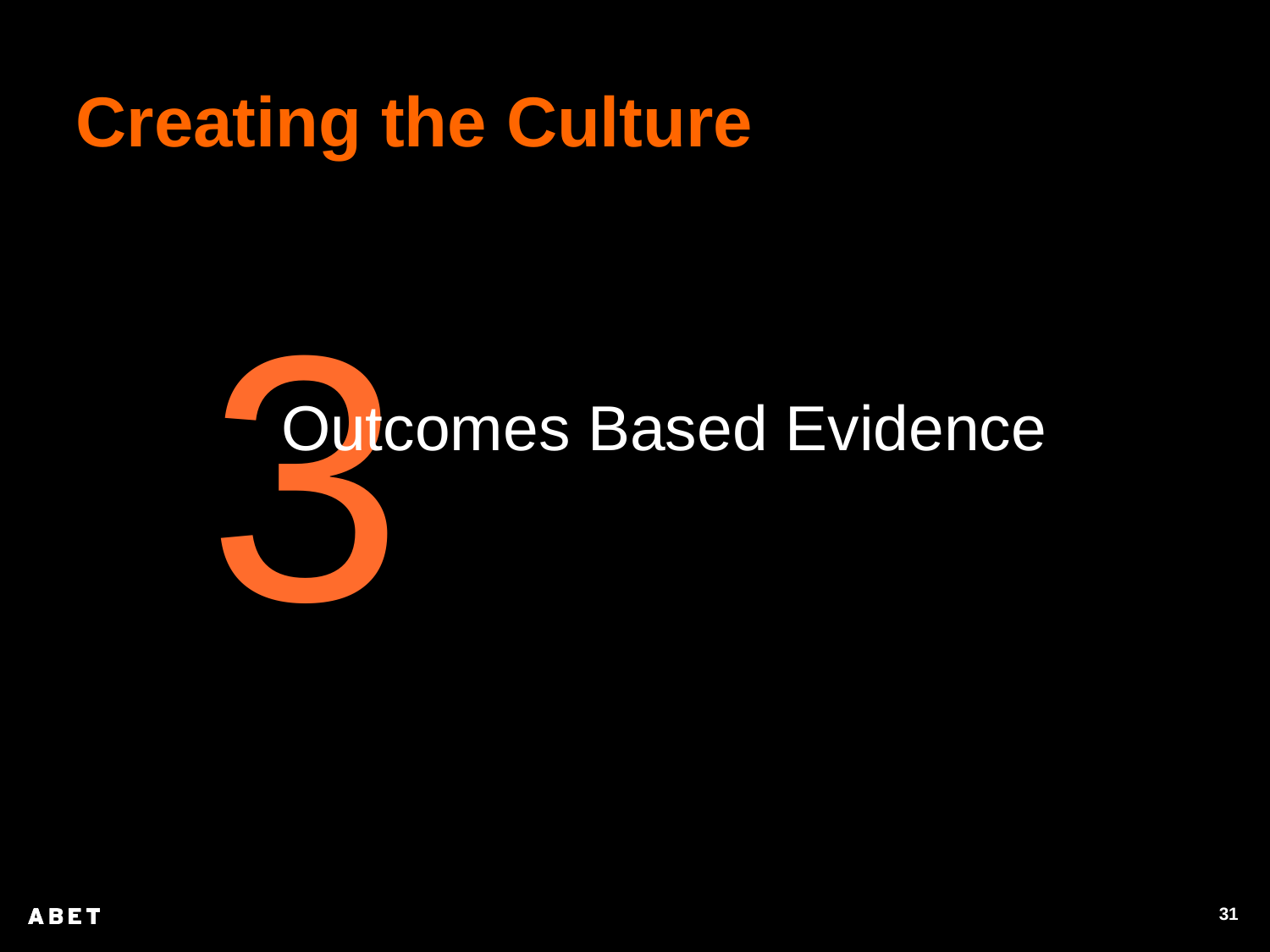

Creating the Culture
3
Outcomes Based Evidence